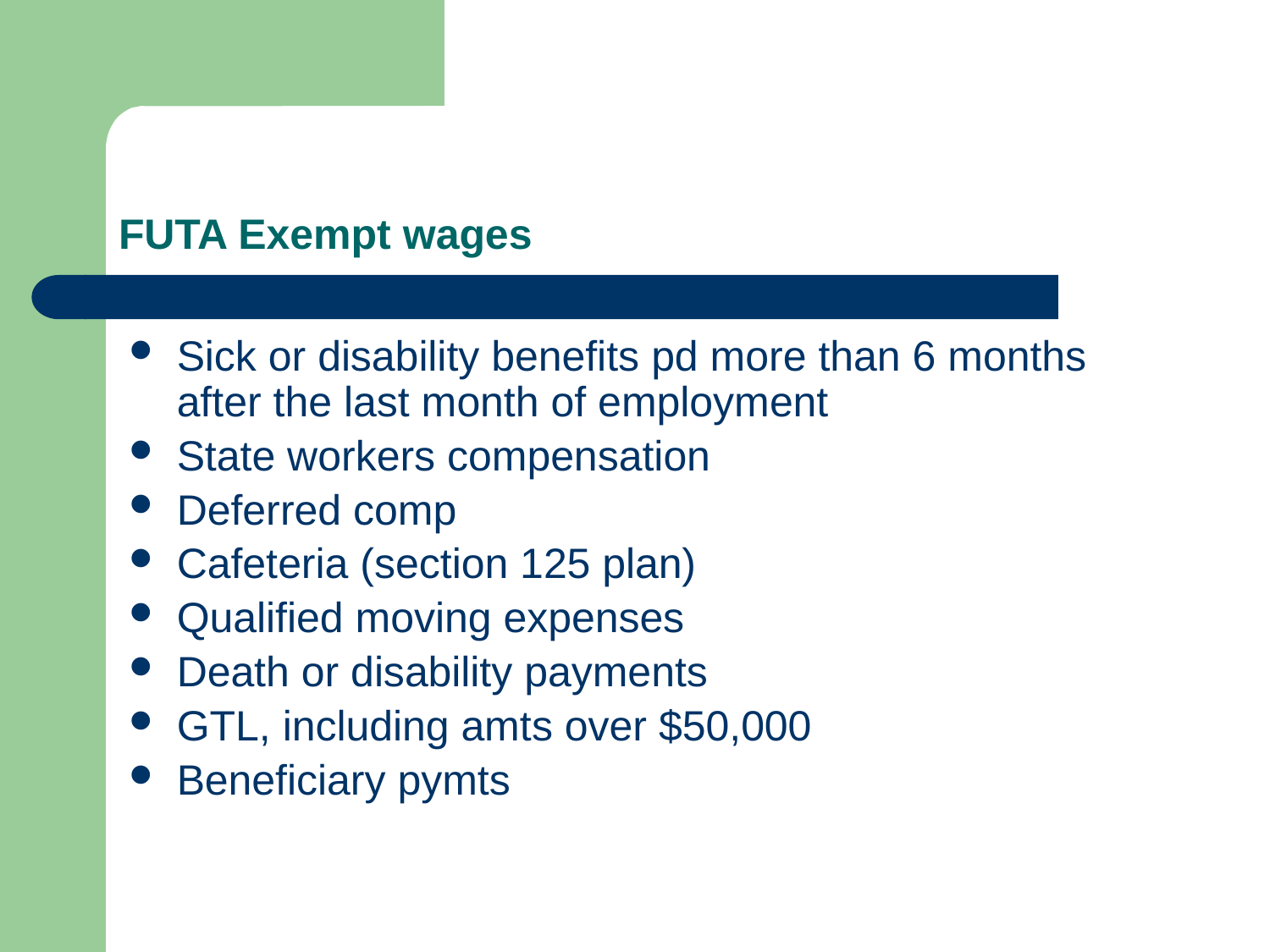

# FUTA Exempt wages
Sick or disability benefits pd more than 6 months after the last month of employment
State workers compensation
Deferred comp
Cafeteria (section 125 plan)
Qualified moving expenses
Death or disability payments
GTL, including amts over $50,000
Beneficiary pymts